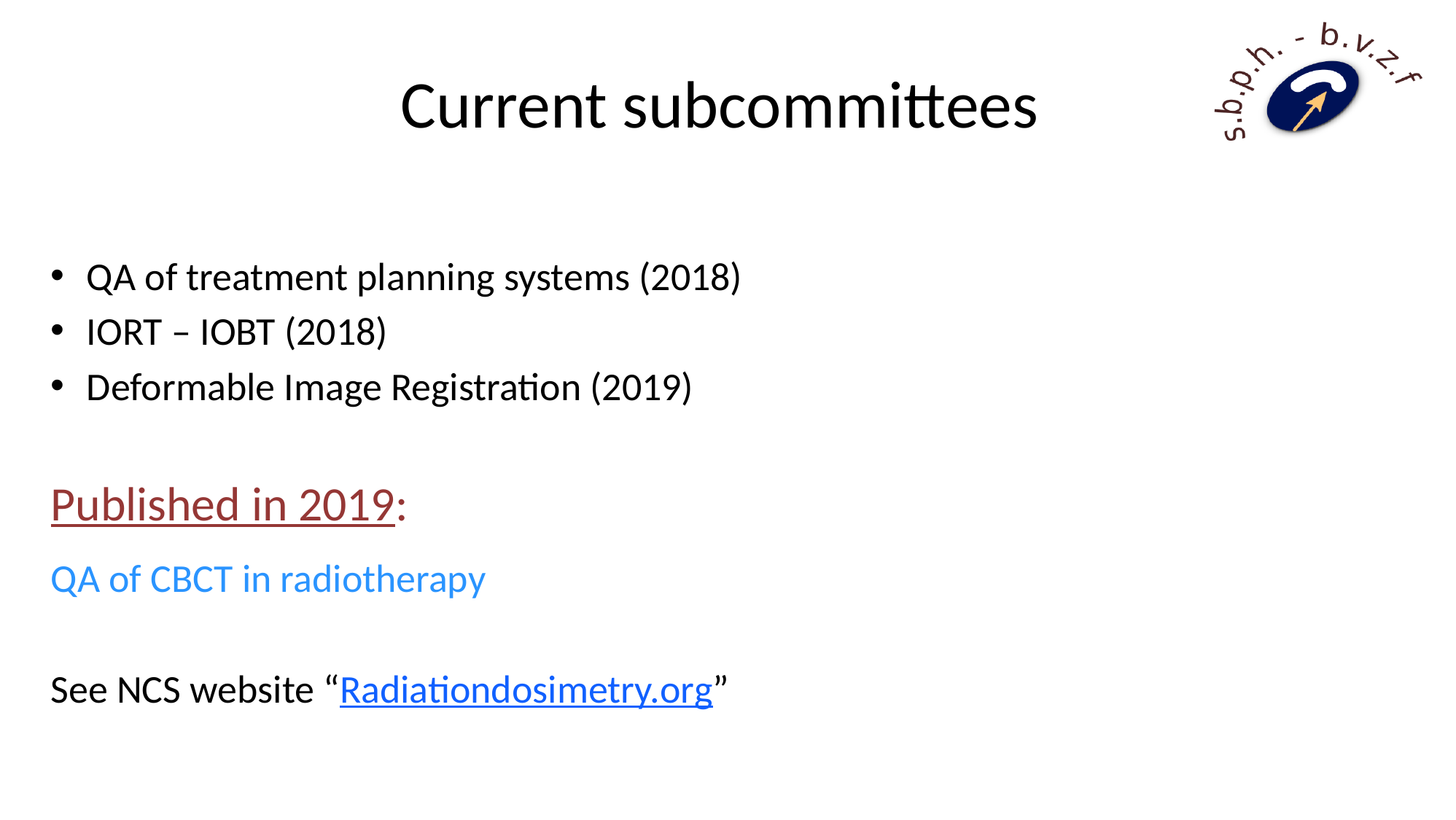

# Current subcommittees
QA of treatment planning systems (2018)
IORT – IOBT (2018)
Deformable Image Registration (2019)

Published in 2019:
QA of CBCT in radiotherapy

See NCS website “Radiationdosimetry.org”